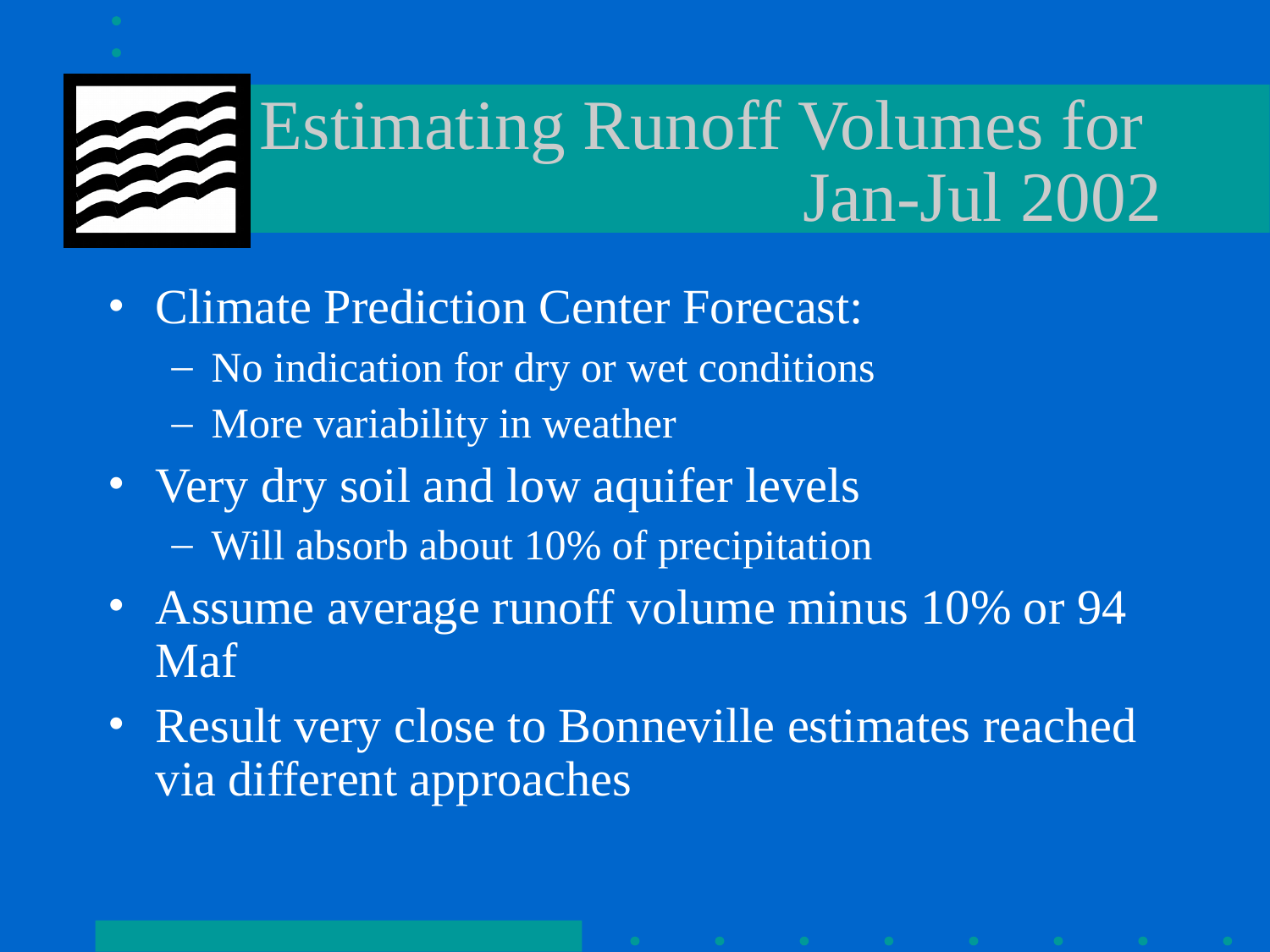

# Estimating Runoff Volumes for Jan-Jul 2002
Climate Prediction Center Forecast:
No indication for dry or wet conditions
More variability in weather
Very dry soil and low aquifer levels
Will absorb about 10% of precipitation
Assume average runoff volume minus 10% or 94 Maf
Result very close to Bonneville estimates reached via different approaches